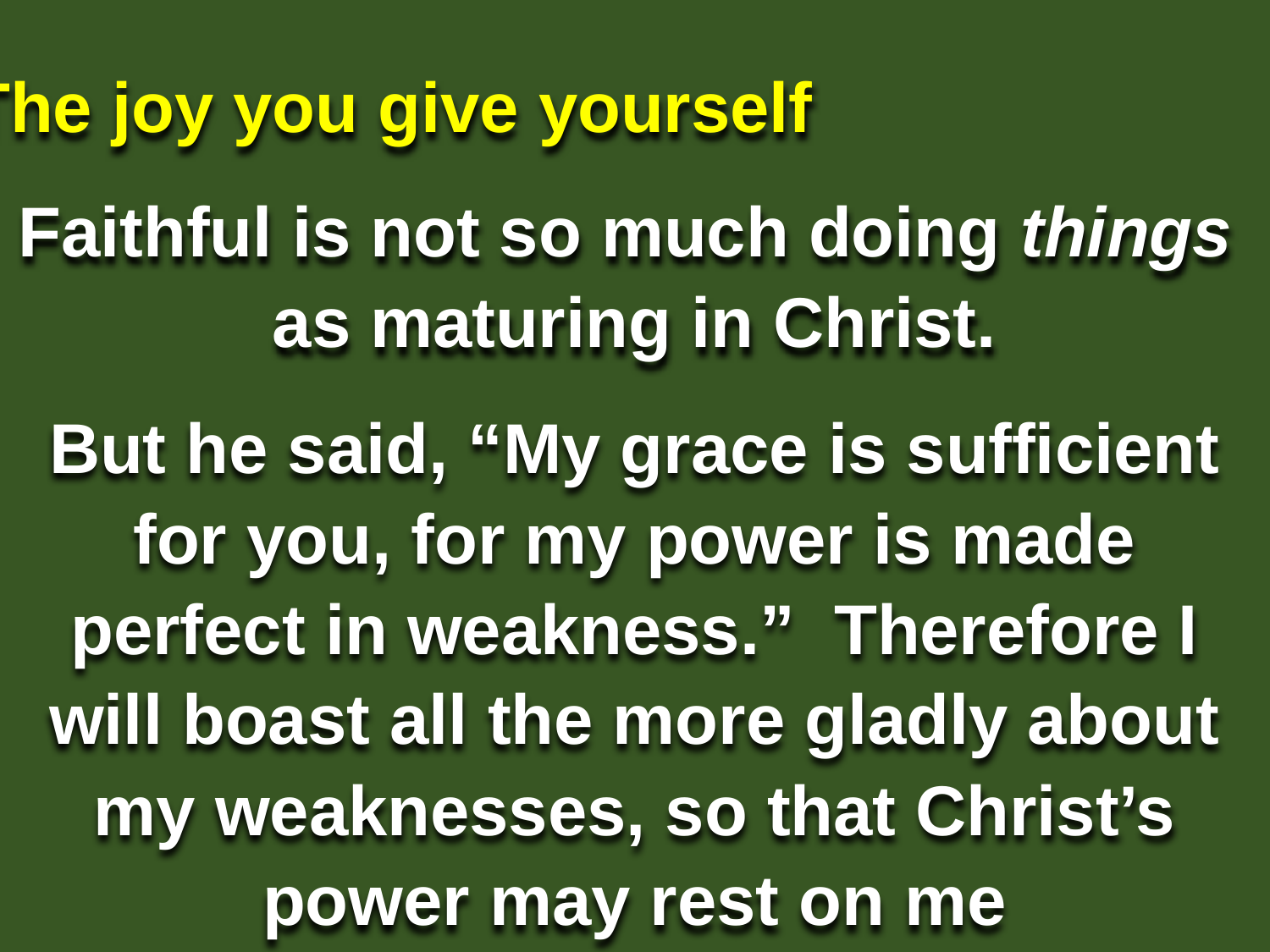

The joy you give yourself
Faithful is not so much doing things
as maturing in Christ.
But he said, “My grace is sufficient for you, for my power is made perfect in weakness.”  Therefore I will boast all the more gladly about my weaknesses, so that Christ’s power may rest on me
2 Cor. 12:8,9